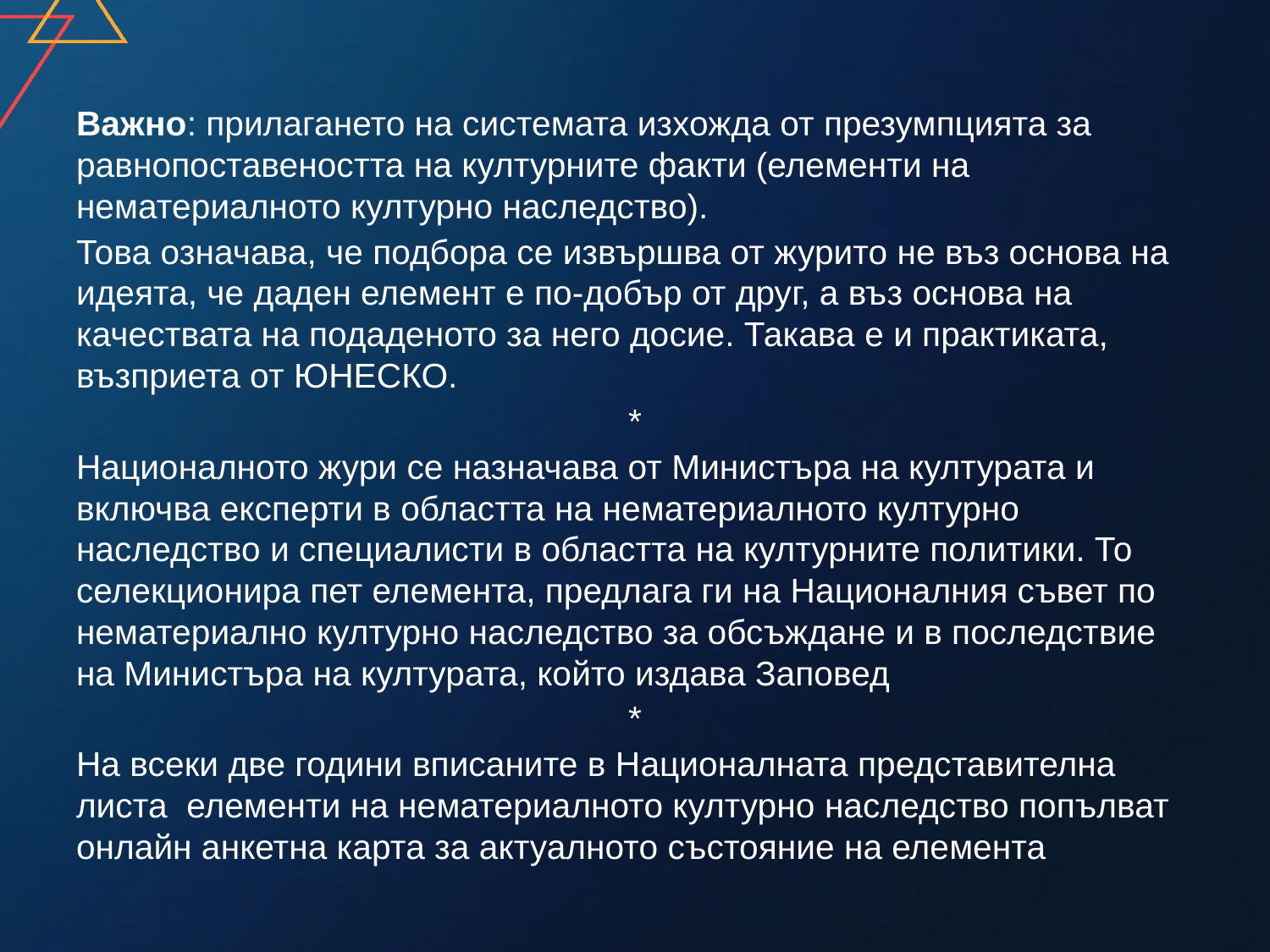

#
Важно: прилагането на системата изхожда от презумпцията за равнопоставеността на културните факти (елементи на нематериалното културно наследство).
Това означава, че подбора се извършва от журито не въз основа на идеята, че даден елемент е по-добър от друг, а въз основа на качествата на подаденото за него досие. Такава е и практиката, възприета от ЮНЕСКО.
*
Националното жури се назначава от Министъра на културата и включва експерти в областта на нематериалното културно наследство и специалисти в областта на културните политики. То селекционира пет елемента, предлага ги на Националния съвет по нематериално културно наследство за обсъждане и в последствие на Министъра на културата, който издава Заповед
*
На всеки две години вписаните в Националната представителна листа  елементи на нематериалното културно наследство попълват онлайн анкетна карта за актуалното състояние на елемента